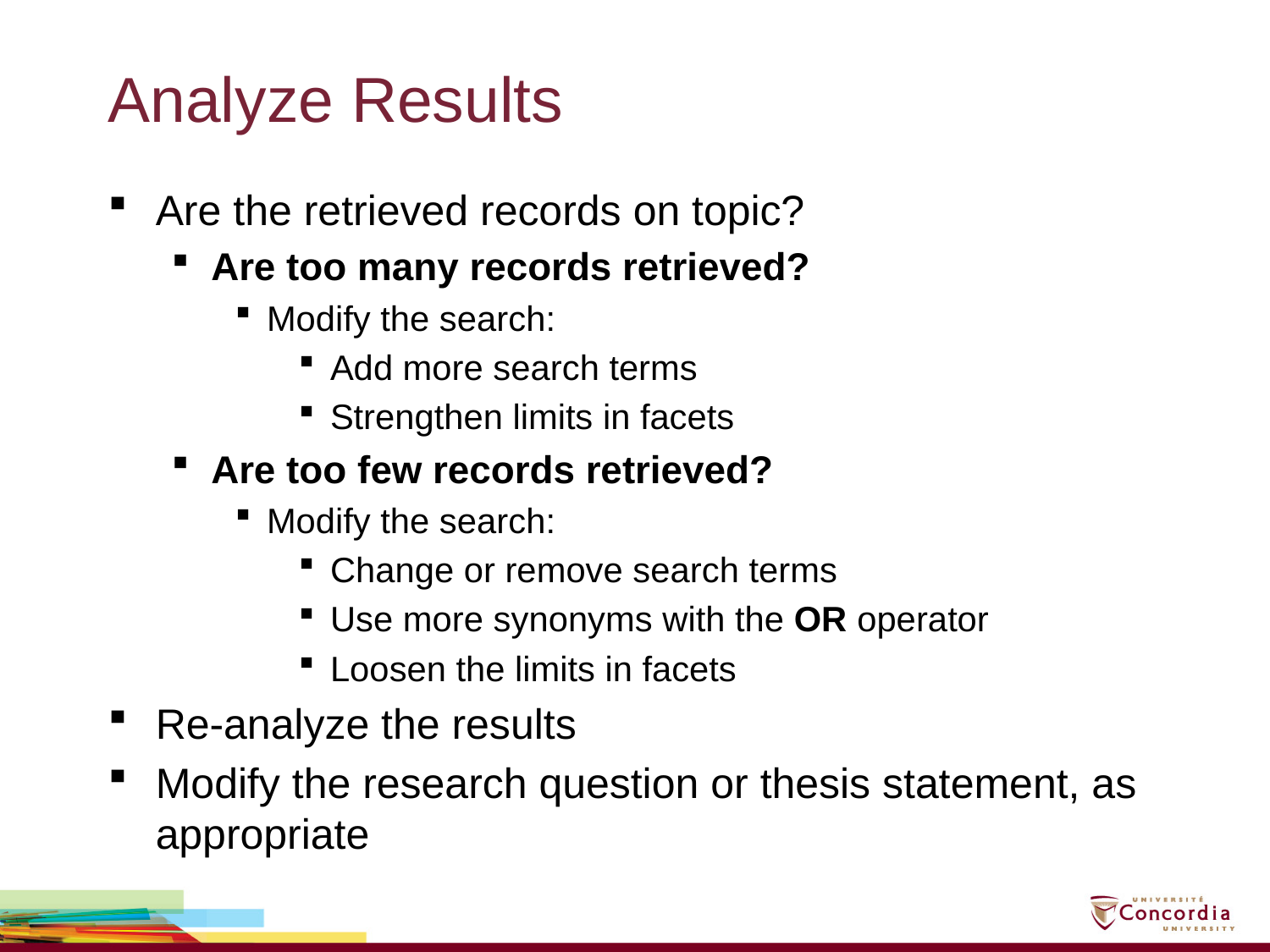

# Analyze Results
Are the retrieved records on topic?
Are too many records retrieved?
Modify the search:
Add more search terms
Strengthen limits in facets
Are too few records retrieved?
Modify the search:
Change or remove search terms
Use more synonyms with the OR operator
Loosen the limits in facets
Re-analyze the results
Modify the research question or thesis statement, as appropriate